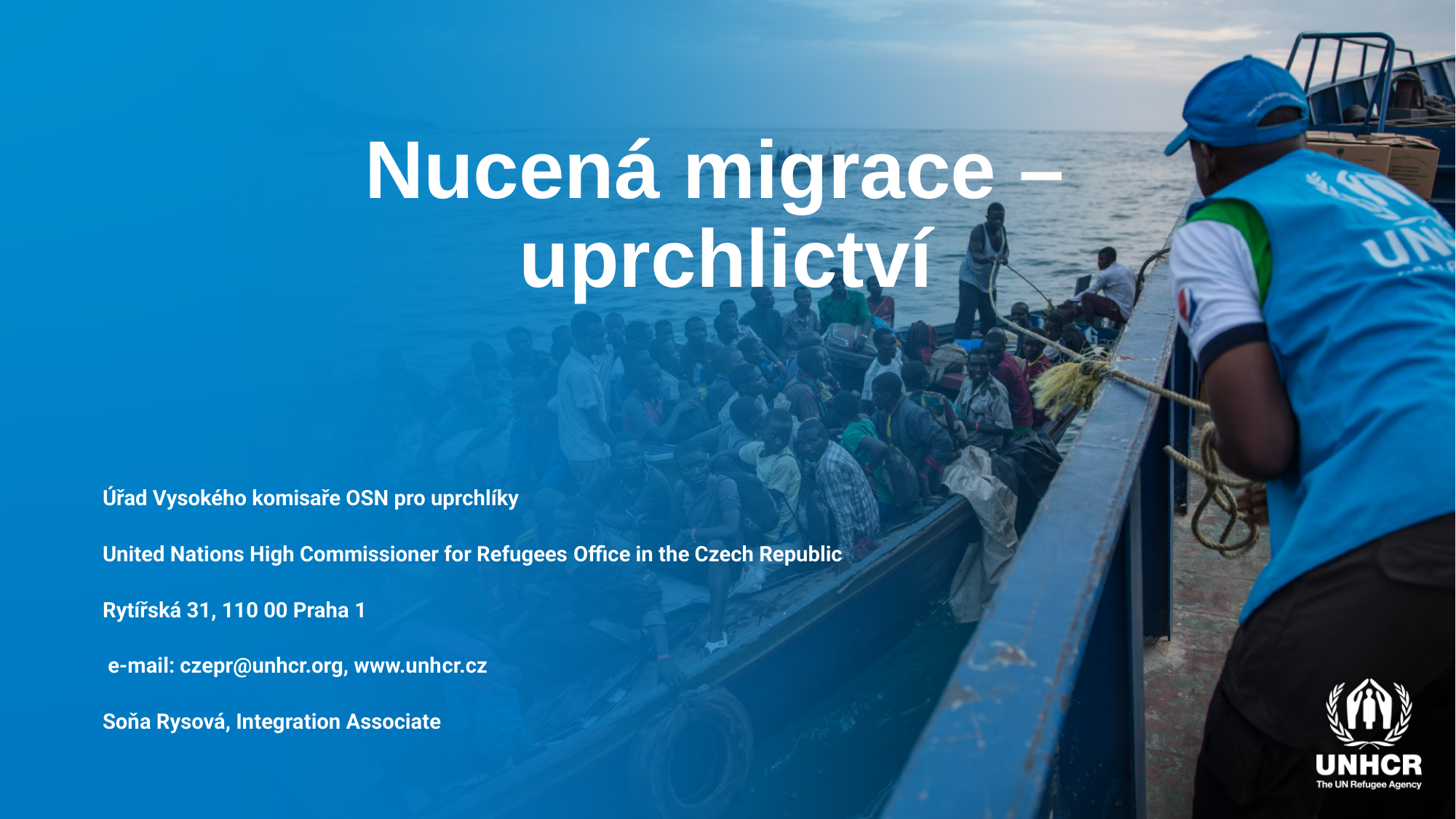

# Nucená migrace – uprchlictví
Úřad Vysokého komisaře OSN pro uprchlíky
United Nations High Commissioner for Refugees Office in the Czech Republic
Rytířská 31, 110 00 Praha 1
 e-mail: czepr@unhcr.org, www.unhcr.cz
Soňa Rysová, Integration Associate